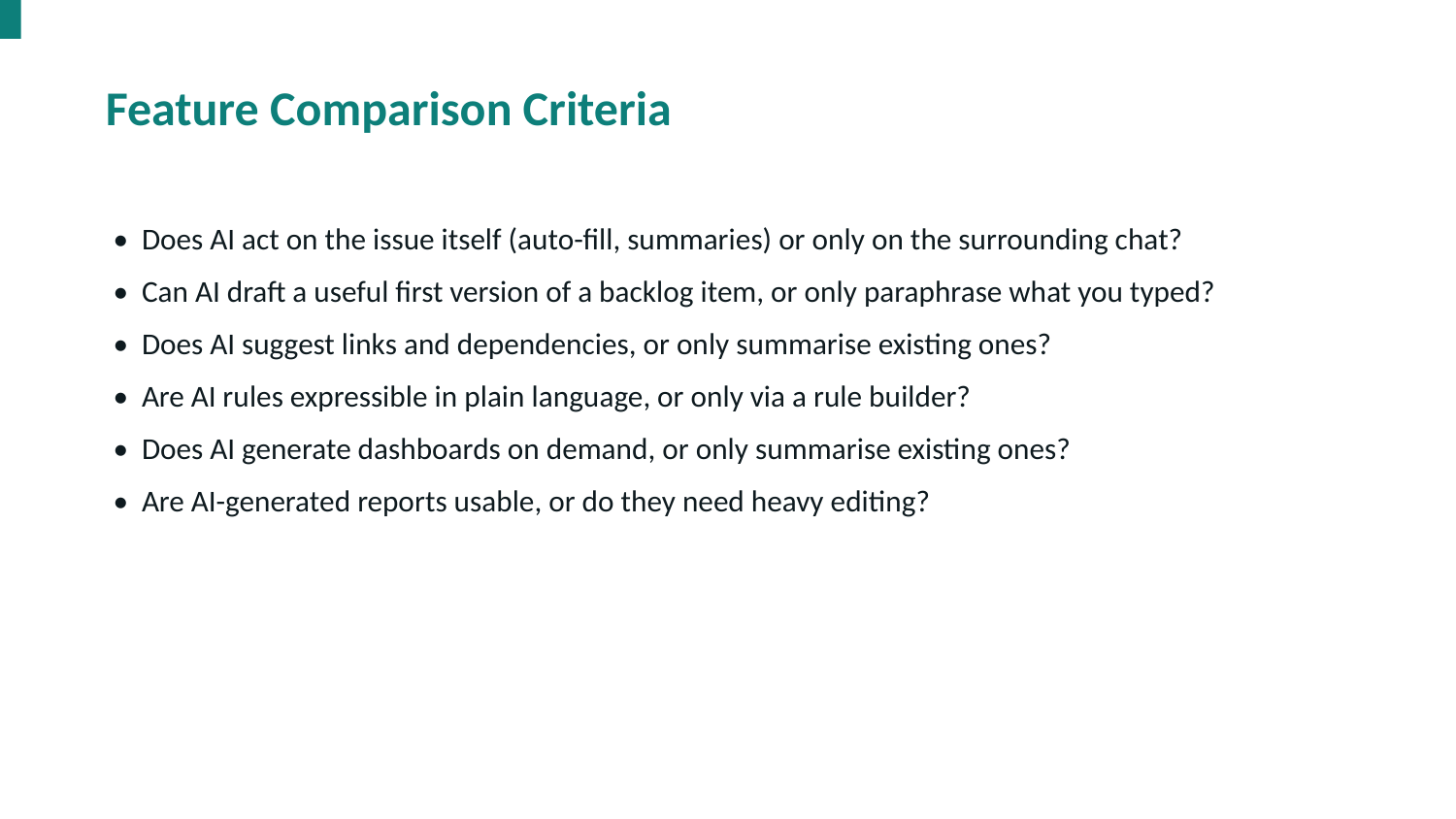

Feature Comparison Criteria
•  Does AI act on the issue itself (auto-fill, summaries) or only on the surrounding chat?
•  Can AI draft a useful first version of a backlog item, or only paraphrase what you typed?
•  Does AI suggest links and dependencies, or only summarise existing ones?
•  Are AI rules expressible in plain language, or only via a rule builder?
•  Does AI generate dashboards on demand, or only summarise existing ones?
•  Are AI-generated reports usable, or do they need heavy editing?